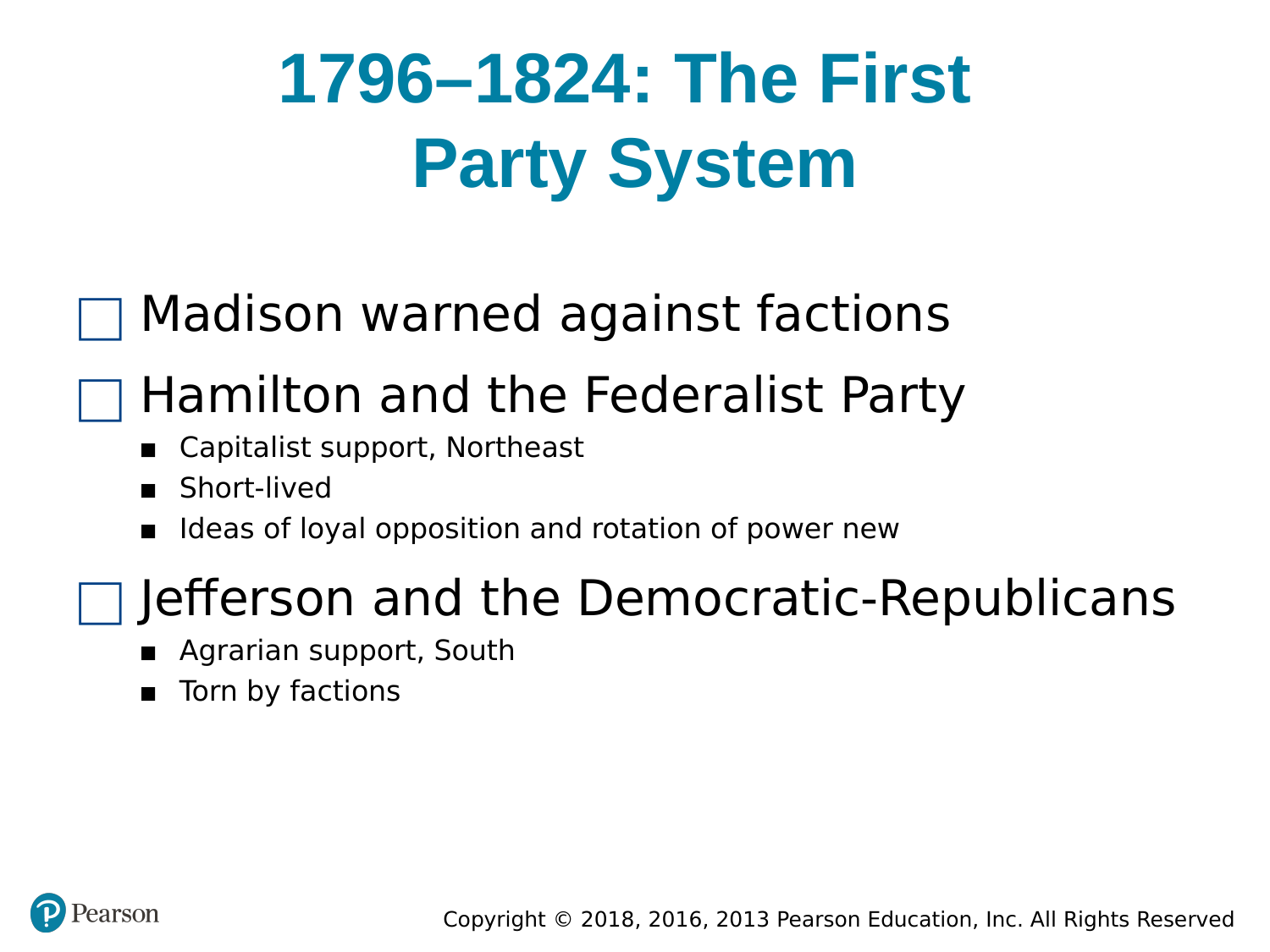

# 1796–1824: The First Party System
Madison warned against factions
Hamilton and the Federalist Party
Capitalist support, Northeast
Short-lived
Ideas of loyal opposition and rotation of power new
Jefferson and the Democratic-Republicans
Agrarian support, South
Torn by factions